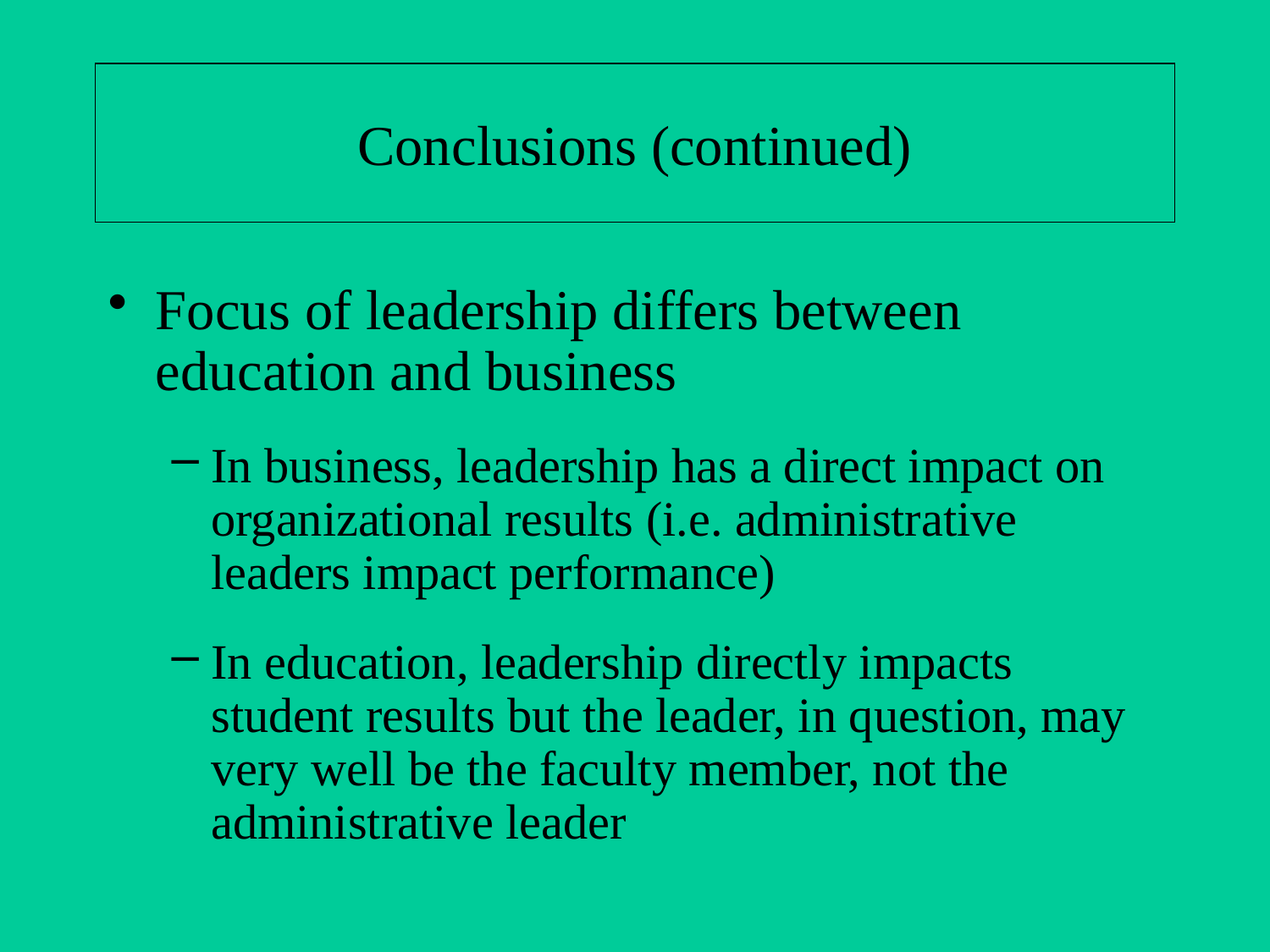

# Conclusions (continued)
Focus of leadership differs between education and business

In business, leadership has a direct impact on organizational results (i.e. administrative leaders impact performance)

In education, leadership directly impacts student results but the leader, in question, may very well be the faculty member, not the administrative leader